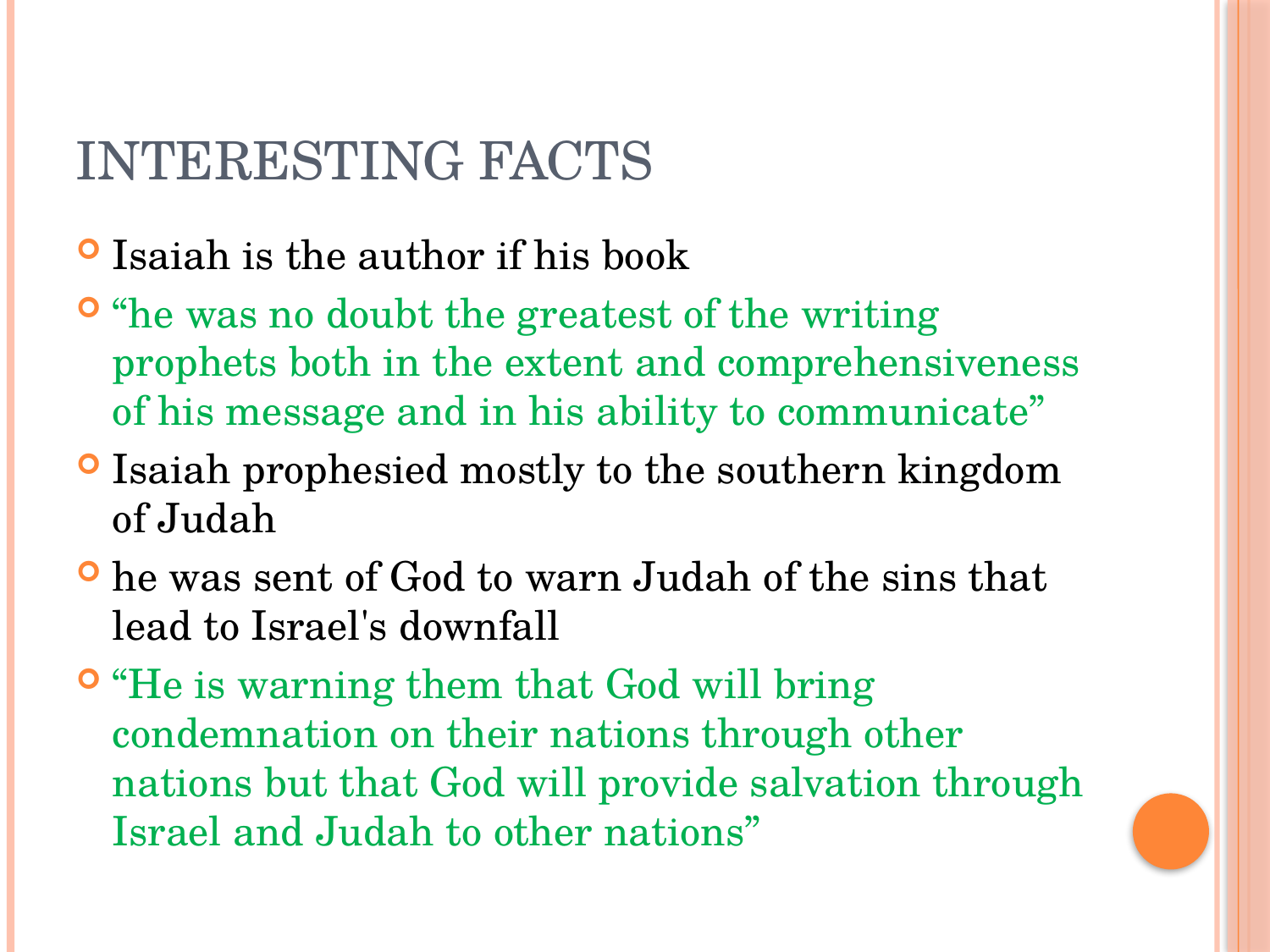

# Interesting Facts
Isaiah is the author if his book
“he was no doubt the greatest of the writing prophets both in the extent and comprehensiveness of his message and in his ability to communicate”
Isaiah prophesied mostly to the southern kingdom of Judah
he was sent of God to warn Judah of the sins that lead to Israel's downfall
“He is warning them that God will bring condemnation on their nations through other nations but that God will provide salvation through Israel and Judah to other nations”